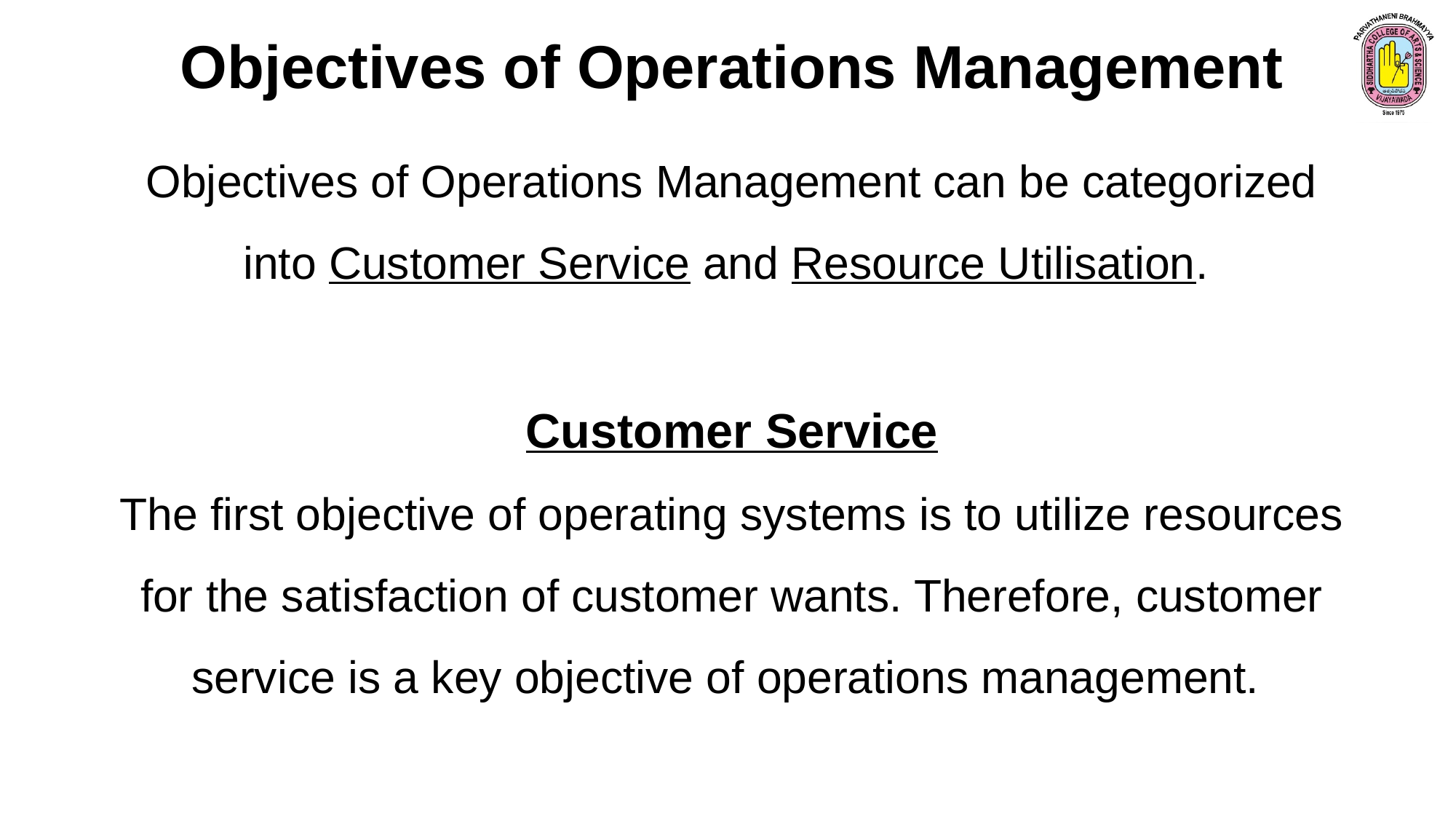

Objectives of Operations Management
Objectives of Operations Management can be categorized into Customer Service and Resource Utilisation.

Customer Service
The first objective of operating systems is to utilize resources for the satisfaction of customer wants. Therefore, customer service is a key objective of operations management.